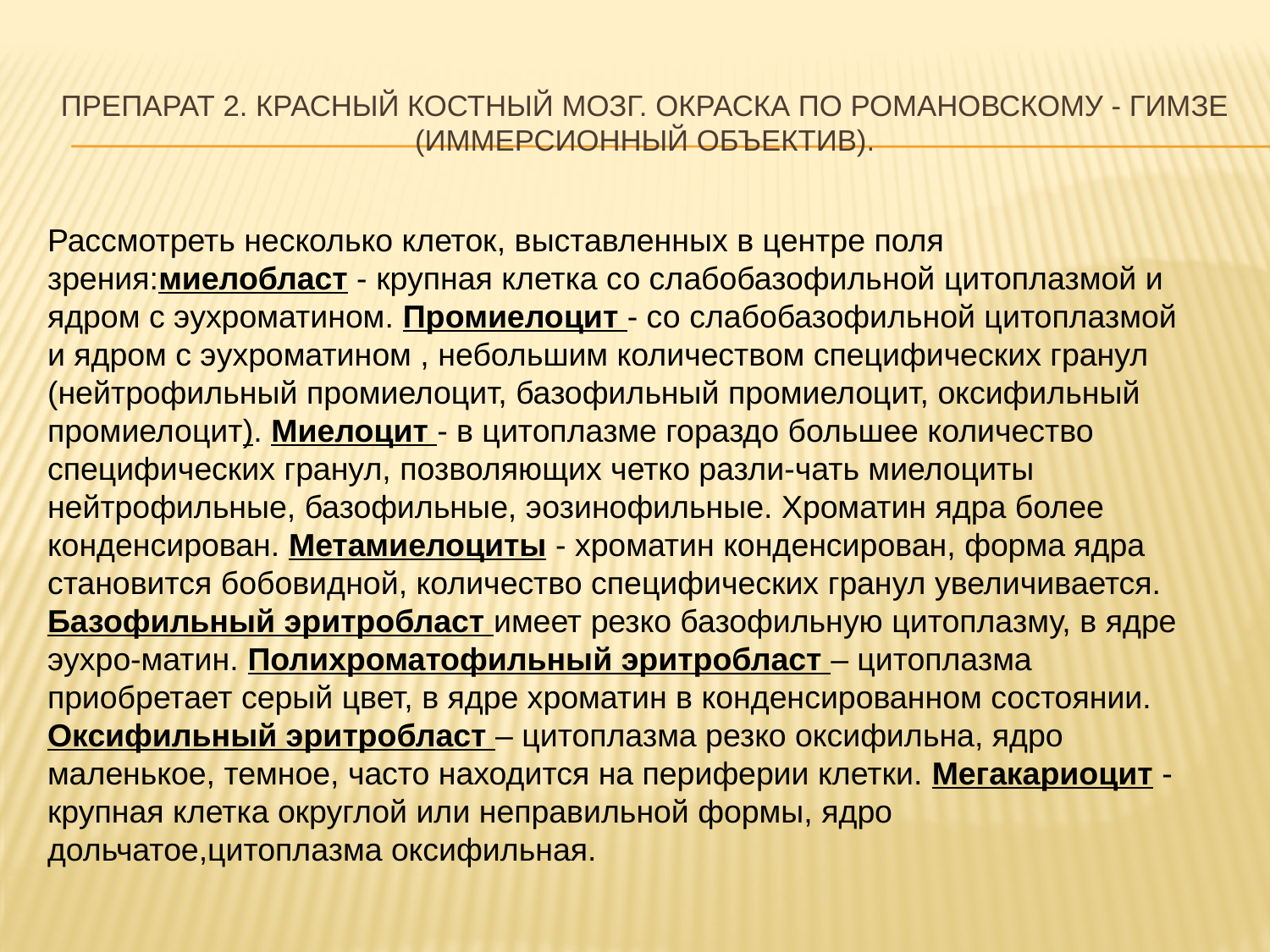

# Препарат 2. Красный костный мозг. Окраска по Романовскому - Гимзе (иммерсионный объектив).

Рассмотреть несколько клеток, выставленных в центре поля зрения:миелобласт - крупная клетка со слабобазофильной цитоплазмой и ядром с эухроматином. Промиелоцит - со слабобазофильной цитоплазмой и ядром с эухроматином , небольшим количеством специфических гранул (нейтрофильный промиелоцит, базофильный промиелоцит, оксифильный промиелоцит). Миелоцит - в цитоплазме гораздо большее количество специфических гранул, позволяющих четко разли-чать миелоциты нейтрофильные, базофильные, эозинофильные. Хроматин ядра более конденсирован. Метамиелоциты - хроматин конденсирован, форма ядра становится бобовидной, количество специфических гранул увеличивается.
Базофильный эритробласт имеет резко базофильную цитоплазму, в ядре эухро-матин. Полихроматофильный эритробласт – цитоплазма приобретает серый цвет, в ядре хроматин в конденсированном состоянии. Оксифильный эритробласт – цитоплазма резко оксифильна, ядро маленькое, темное, часто находится на периферии клетки. Мегакариоцит -крупная клетка округлой или неправильной формы, ядро дольчатое,цитоплазма оксифильная.